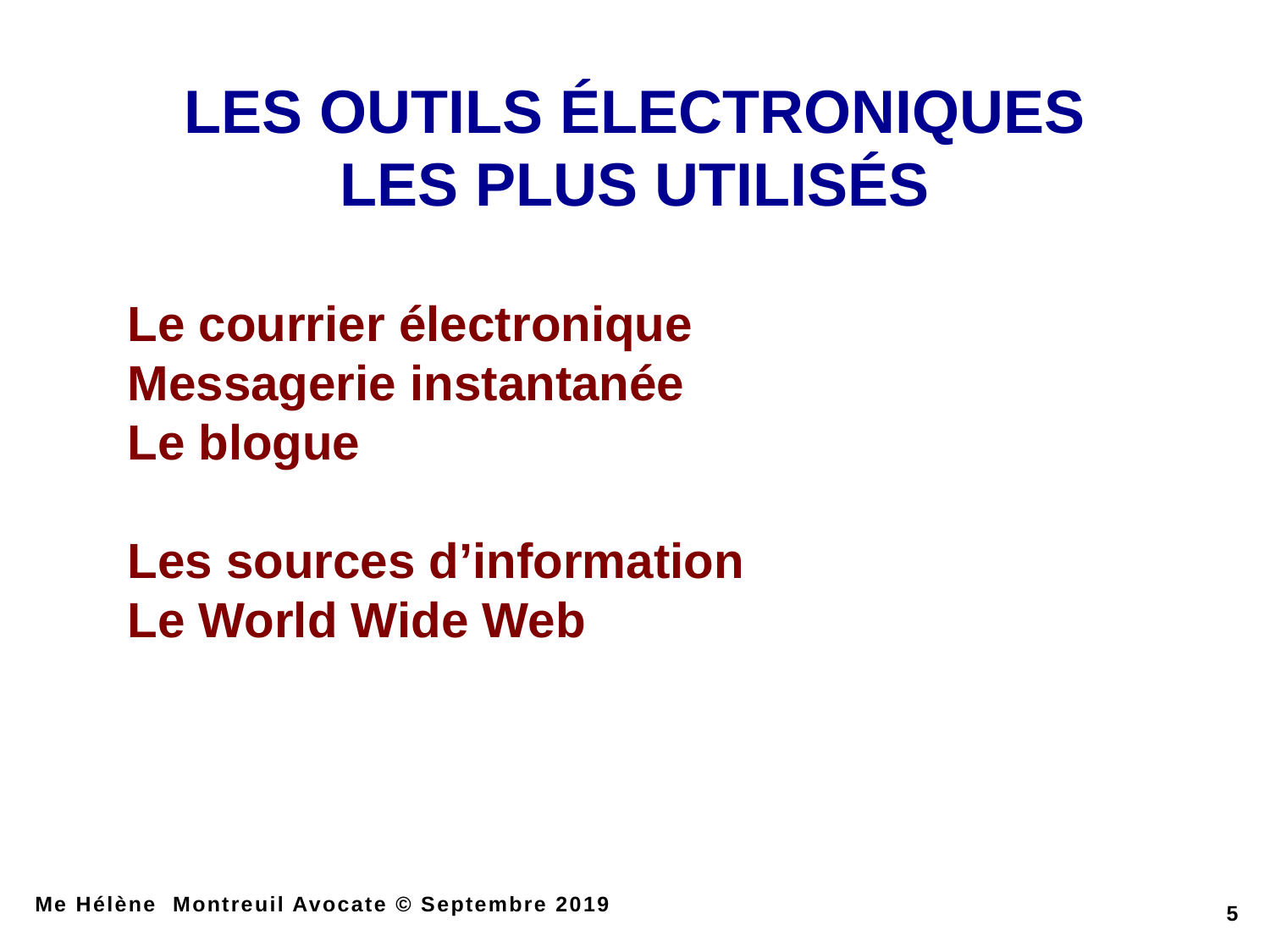

Les outils électroniques
les plus utilisés
Le courrier électronique
Messagerie instantanée
Le blogue

Les sources d’information
Le World Wide Web
Me Hélène  Montreuil Avocate © Septembre 2019
5